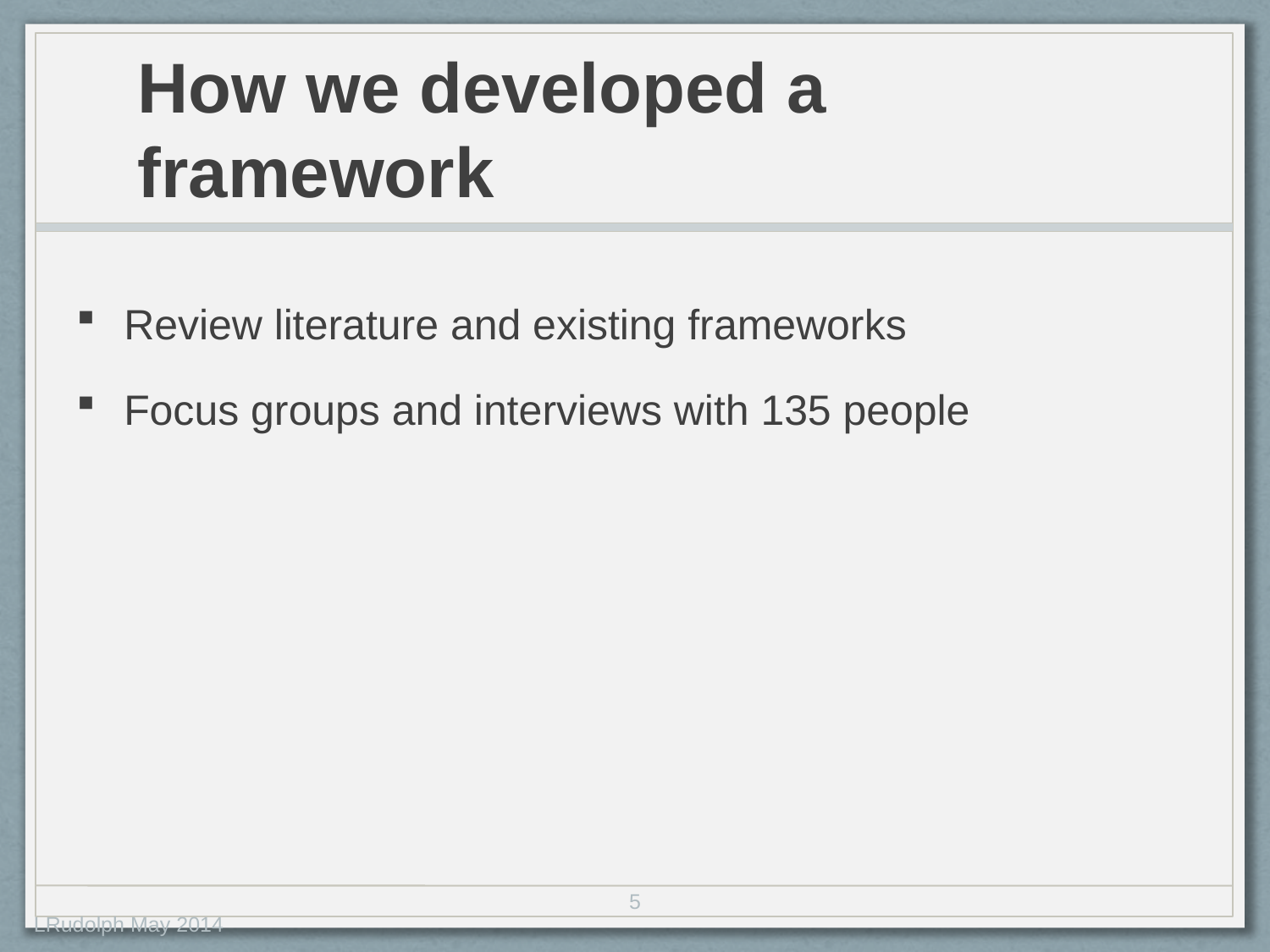

# How we developed a framework
Review literature and existing frameworks
Focus groups and interviews with 135 people

5
LRudolph May 2014